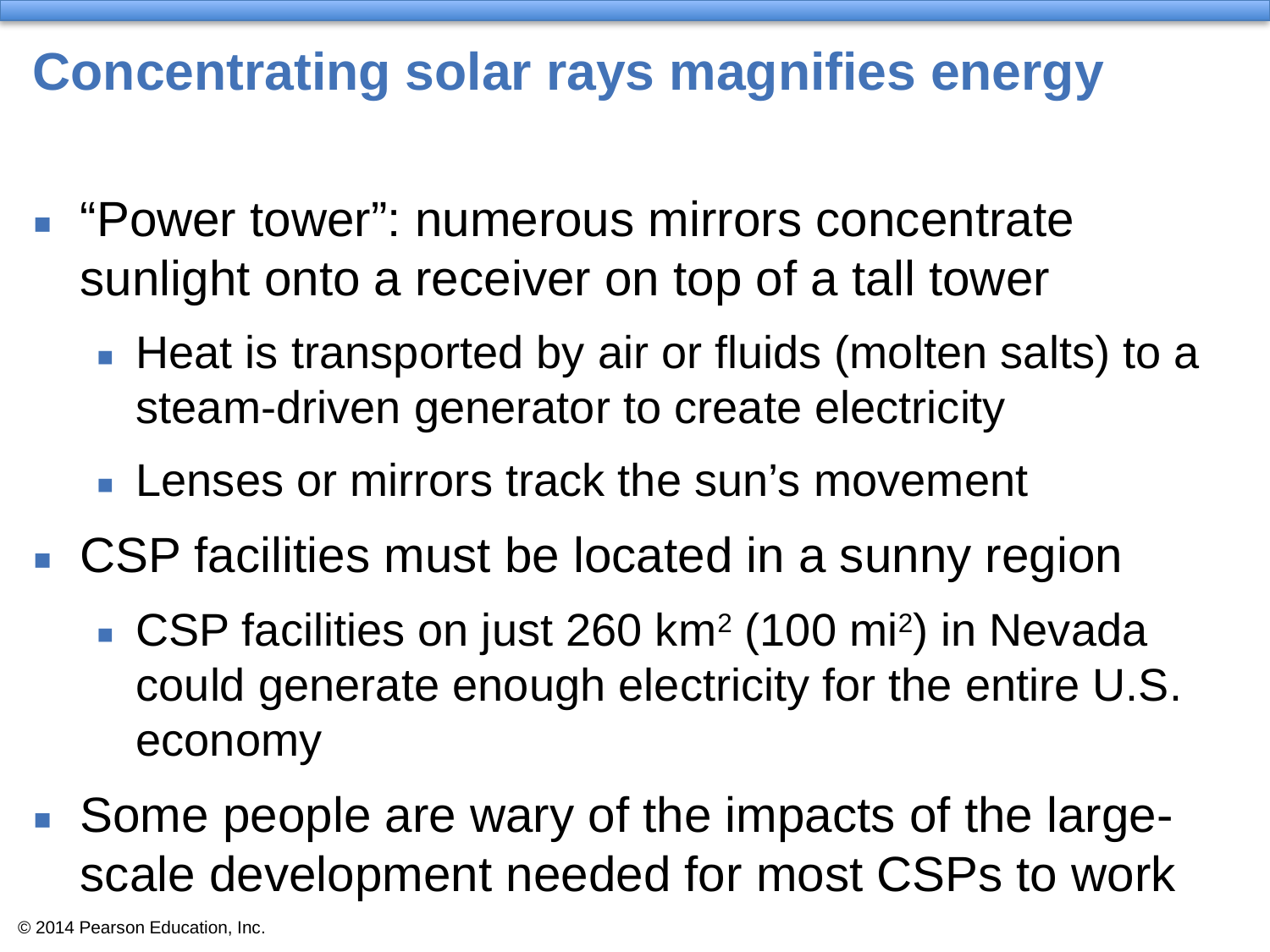

# Concentrating solar rays magnifies energy
“Power tower”: numerous mirrors concentrate sunlight onto a receiver on top of a tall tower
Heat is transported by air or fluids (molten salts) to a steam-driven generator to create electricity
Lenses or mirrors track the sun’s movement
CSP facilities must be located in a sunny region
CSP facilities on just 260 km2 (100 mi2) in Nevada could generate enough electricity for the entire U.S. economy
Some people are wary of the impacts of the large- scale development needed for most CSPs to work